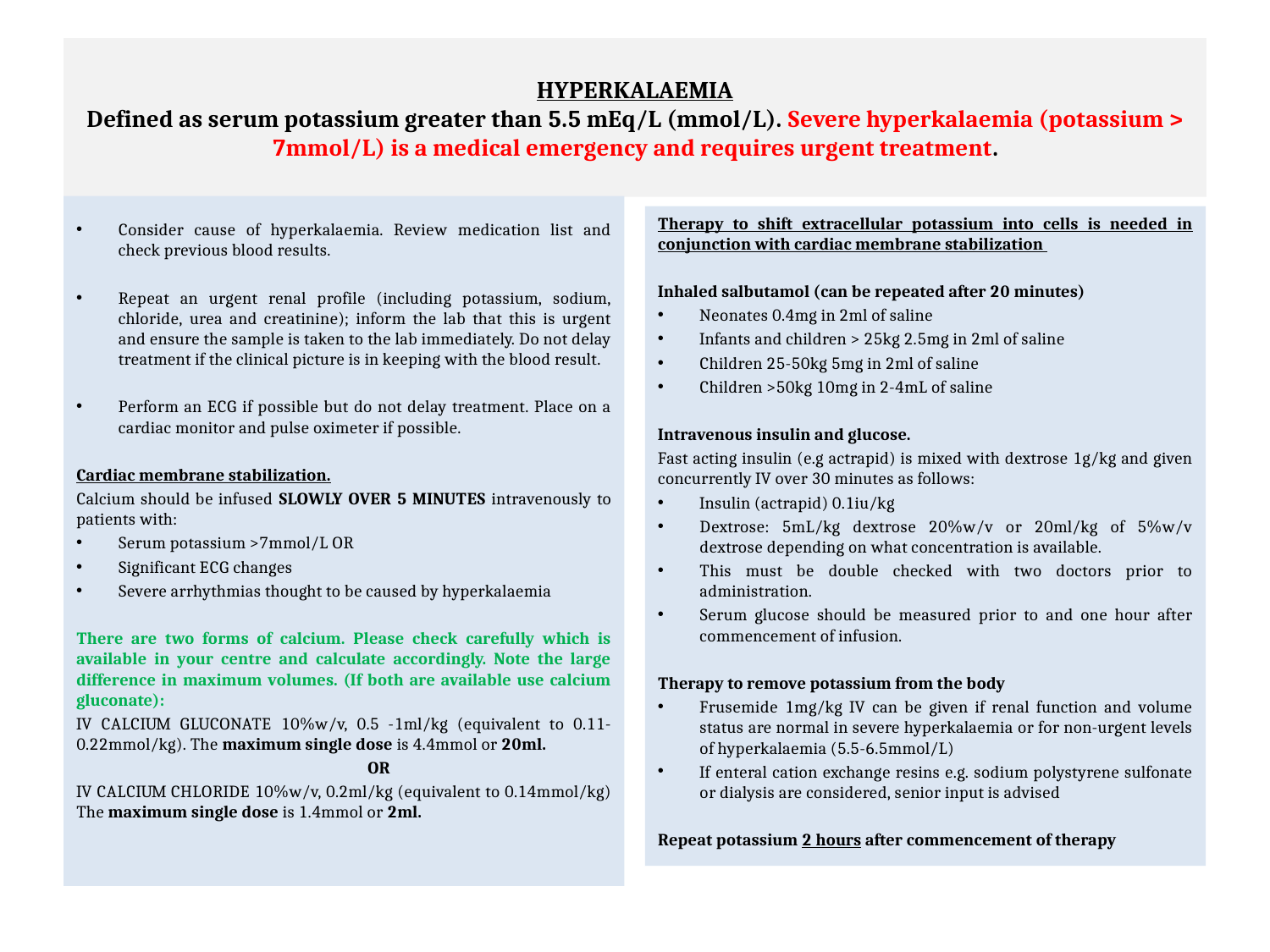

# HYPERKALAEMIA Defined as serum potassium greater than 5.5 mEq/L (mmol/L). Severe hyperkalaemia (potassium > 7mmol/L) is a medical emergency and requires urgent treatment.

Consider cause of hyperkalaemia. Review medication list and check previous blood results.

Repeat an urgent renal profile (including potassium, sodium, chloride, urea and creatinine); inform the lab that this is urgent and ensure the sample is taken to the lab immediately. Do not delay treatment if the clinical picture is in keeping with the blood result.

Perform an ECG if possible but do not delay treatment. Place on a cardiac monitor and pulse oximeter if possible.

Cardiac membrane stabilization.
Calcium should be infused SLOWLY over 5 minutes intravenously to patients with:
Serum potassium >7mmol/L OR
Significant ECG changes
Severe arrhythmias thought to be caused by hyperkalaemia

There are two forms of calcium. Please check carefully which is available in your centre and calculate accordingly. Note the large difference in maximum volumes. (If both are available use calcium gluconate):
IV Calcium Gluconate 10%w/v, 0.5 -1ml/kg (equivalent to 0.11-0.22mmol/kg). The maximum single dose is 4.4mmol or 20ml.
OR
IV Calcium Chloride 10%w/v, 0.2ml/kg (equivalent to 0.14mmol/kg) The maximum single dose is 1.4mmol or 2ml.

Therapy to shift extracellular potassium into cells is needed in conjunction with cardiac membrane stabilization

Inhaled salbutamol (can be repeated after 20 minutes)
Neonates 0.4mg in 2ml of saline
Infants and children > 25kg 2.5mg in 2ml of saline
Children 25-50kg 5mg in 2ml of saline
Children >50kg 10mg in 2-4mL of saline

Intravenous insulin and glucose.
Fast acting insulin (e.g actrapid) is mixed with dextrose 1g/kg and given concurrently IV over 30 minutes as follows:
Insulin (actrapid) 0.1iu/kg
Dextrose: 5mL/kg dextrose 20%w/v or 20ml/kg of 5%w/v dextrose depending on what concentration is available.
This must be double checked with two doctors prior to administration.
Serum glucose should be measured prior to and one hour after commencement of infusion.

Therapy to remove potassium from the body
Frusemide 1mg/kg IV can be given if renal function and volume status are normal in severe hyperkalaemia or for non-urgent levels of hyperkalaemia (5.5-6.5mmol/L)
If enteral cation exchange resins e.g. sodium polystyrene sulfonate or dialysis are considered, senior input is advised

Repeat potassium 2 hours after commencement of therapy